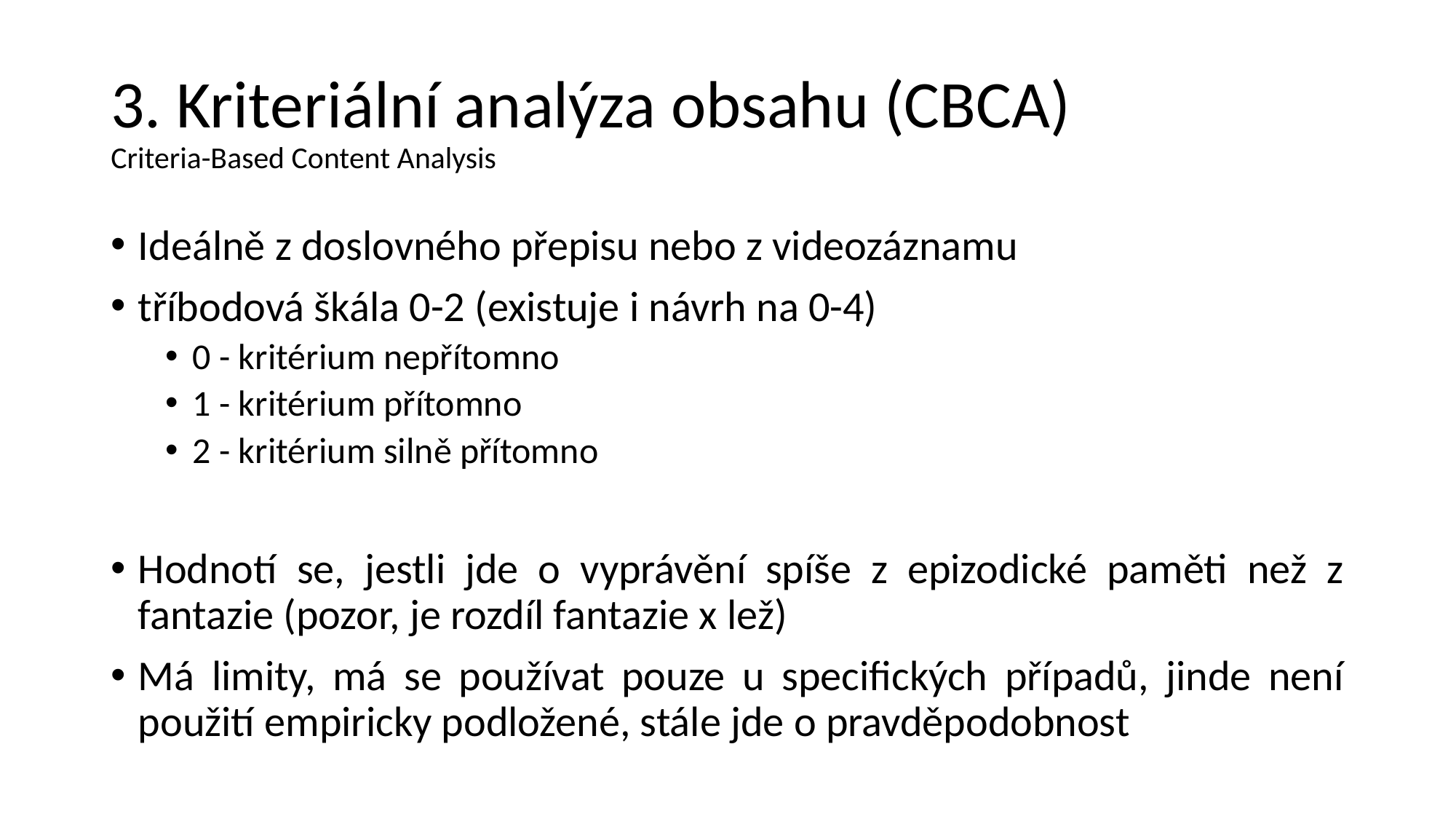

# 3. Kriteriální analýza obsahu (CBCA) Criteria-Based Content Analysis
Ideálně z doslovného přepisu nebo z videozáznamu
tříbodová škála 0-2 (existuje i návrh na 0-4)
0 - kritérium nepřítomno
1 - kritérium přítomno
2 - kritérium silně přítomno

Hodnotí se, jestli jde o vyprávění spíše z epizodické paměti než z fantazie (pozor, je rozdíl fantazie x lež)
Má limity, má se používat pouze u specifických případů, jinde není použití empiricky podložené, stále jde o pravděpodobnost